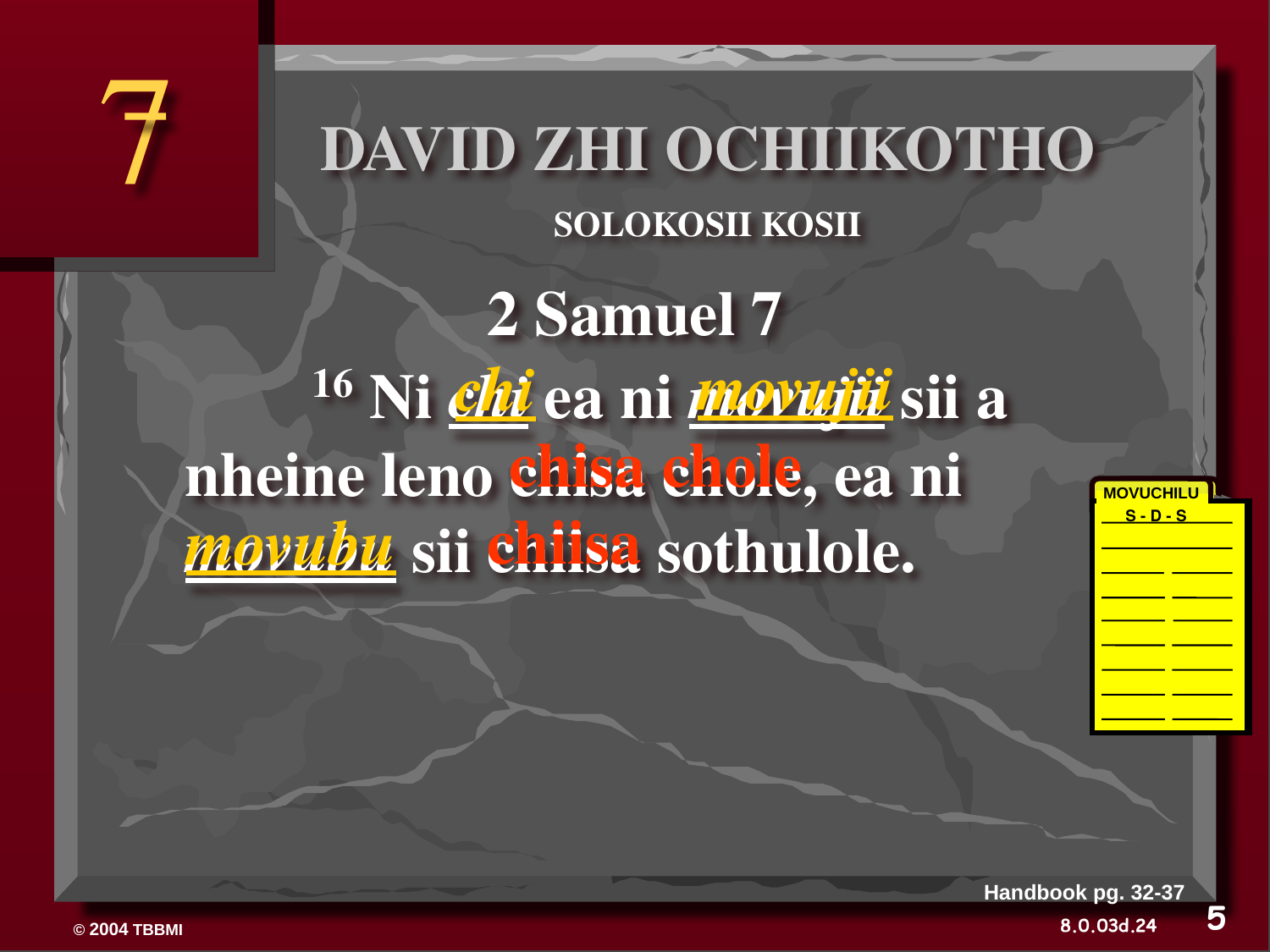

7

 DAVID ZHI OCHIIKOTHO
SOLOKOSII KOSII

                   2 Samuel 7
	16 Ni chi ea ni movujii sii a nheine leno chisa chole, ea ni  movubu sii chiisa sothulole.

movujii
chi
chisa chole
MOVUCHILU

S - D - S
ROYALTY

S - D - S
chiisa
movubu
Handbook pg. 32-37
5
24